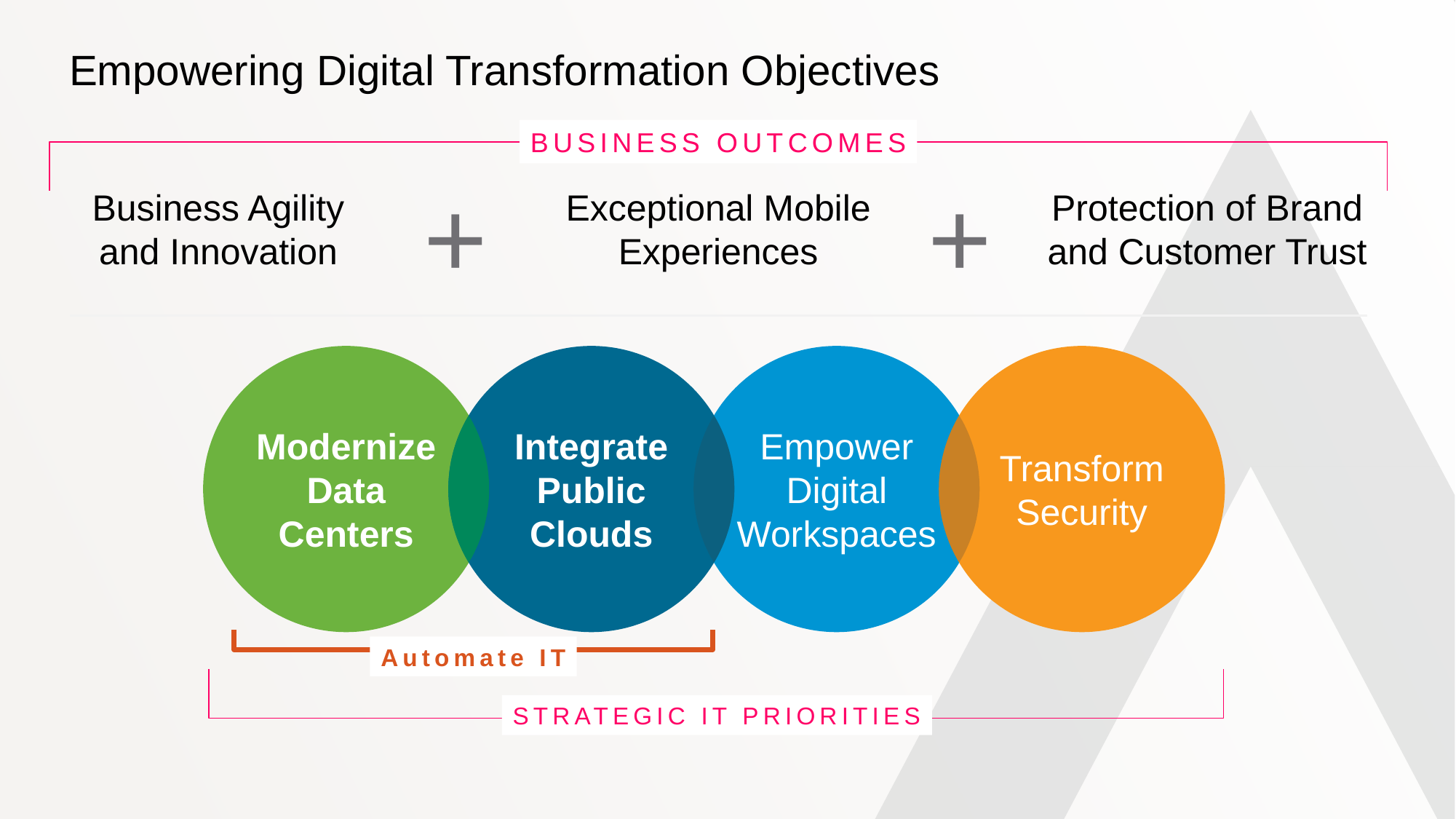

Empowering Digital Transformation Objectives
BUSINESS OUTCOMES

+
+
Business Agility and Innovation
Protection of Brand and Customer Trust
Exceptional Mobile Experiences
Modernize Data Centers
Integrate Public Clouds
Empower Digital Workspaces
Transform Security

Automate IT

STRATEGIC IT PRIORITIES